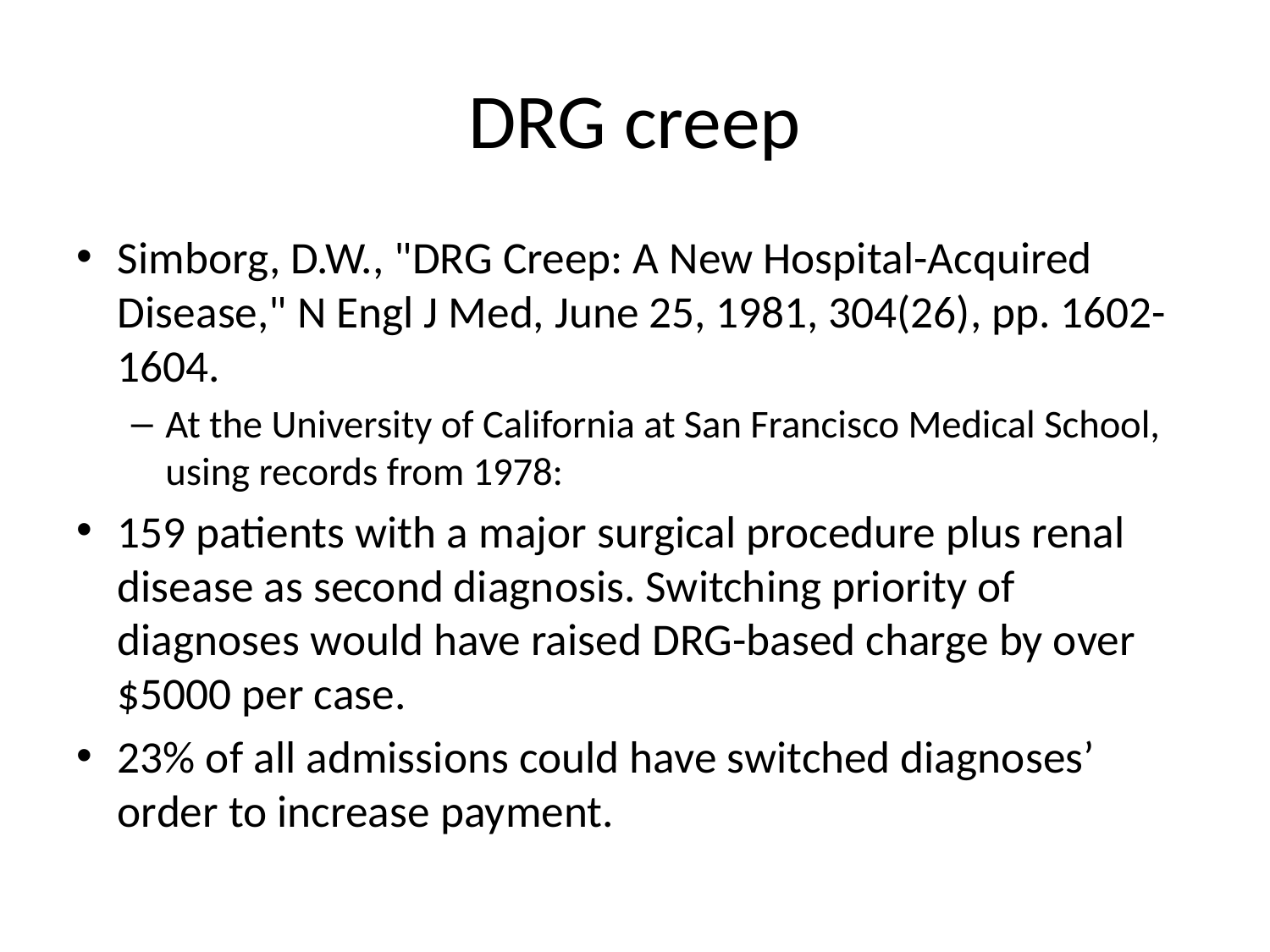

# DRG creep
Simborg, D.W., "DRG Creep: A New Hospital-Acquired Disease," N Engl J Med, June 25, 1981, 304(26), pp. 1602-1604.
At the University of California at San Francisco Medical School, using records from 1978:
159 patients with a major surgical procedure plus renal disease as second diagnosis. Switching priority of diagnoses would have raised DRG-based charge by over $5000 per case.
23% of all admissions could have switched diagnoses’ order to increase payment.